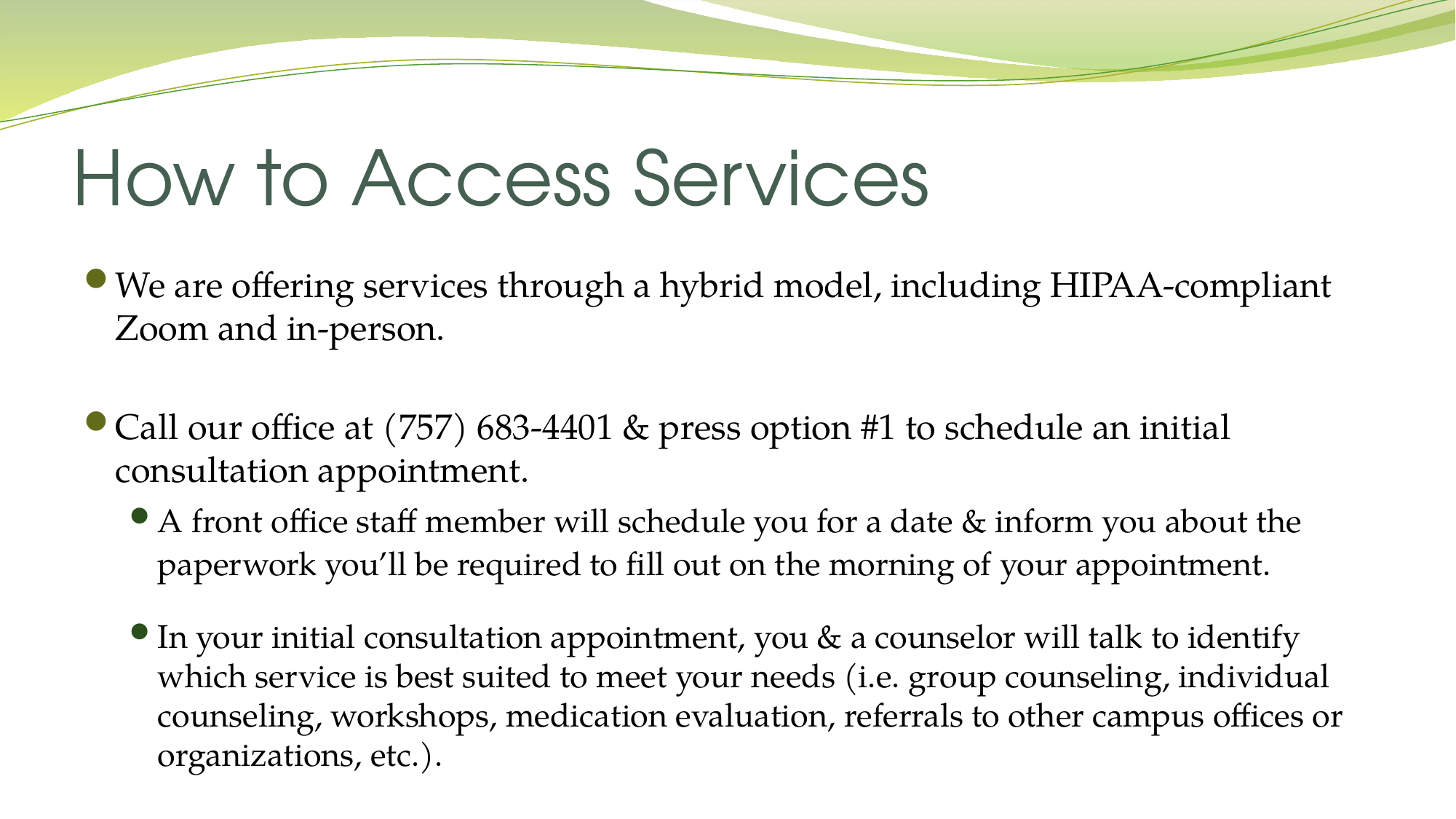

# How to Access Services
We are offering services through a hybrid model, including HIPAA-compliant Zoom and in-person.

Call our office at (757) 683-4401 & press option #1 to schedule an initial consultation appointment.
A front office staff member will schedule you for a date & inform you about the paperwork you’ll be required to fill out on the morning of your appointment.

In your initial consultation appointment, you & a counselor will talk to identify which service is best suited to meet your needs (i.e. group counseling, individual counseling, workshops, medication evaluation, referrals to other campus offices or organizations, etc.).